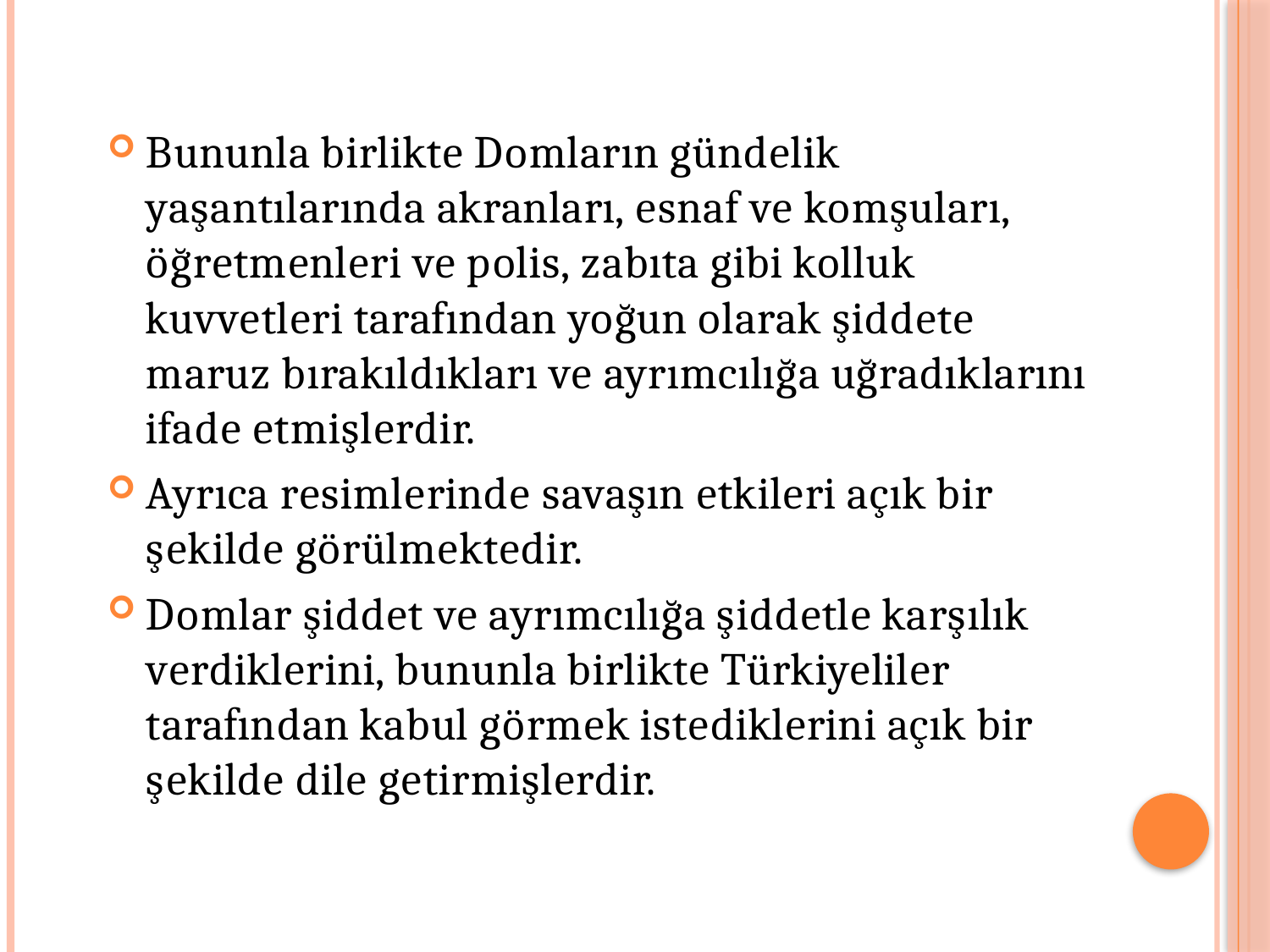

#
Bununla birlikte Domların gündelik yaşantılarında akranları, esnaf ve komşuları, öğretmenleri ve polis, zabıta gibi kolluk kuvvetleri tarafından yoğun olarak şiddete maruz bırakıldıkları ve ayrımcılığa uğradıklarını ifade etmişlerdir.
Ayrıca resimlerinde savaşın etkileri açık bir şekilde görülmektedir.
Domlar şiddet ve ayrımcılığa şiddetle karşılık verdiklerini, bununla birlikte Türkiyeliler tarafından kabul görmek istediklerini açık bir şekilde dile getirmişlerdir.